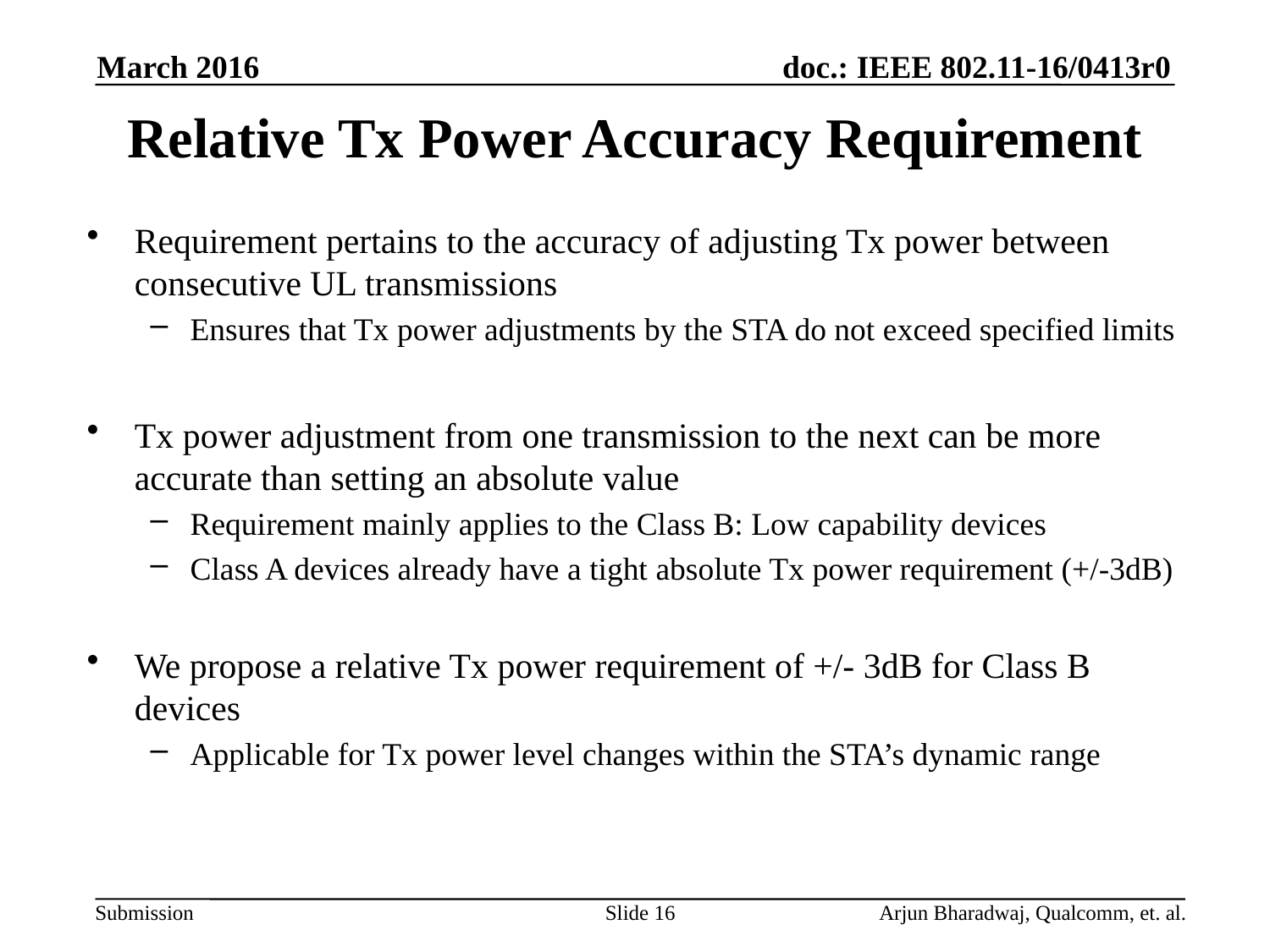

March 2016
# Relative Tx Power Accuracy Requirement
Requirement pertains to the accuracy of adjusting Tx power between consecutive UL transmissions
Ensures that Tx power adjustments by the STA do not exceed specified limits

Tx power adjustment from one transmission to the next can be more accurate than setting an absolute value
Requirement mainly applies to the Class B: Low capability devices
Class A devices already have a tight absolute Tx power requirement (+/-3dB)

We propose a relative Tx power requirement of +/- 3dB for Class B devices
Applicable for Tx power level changes within the STA’s dynamic range

Slide 16
Arjun Bharadwaj, Qualcomm, et. al.